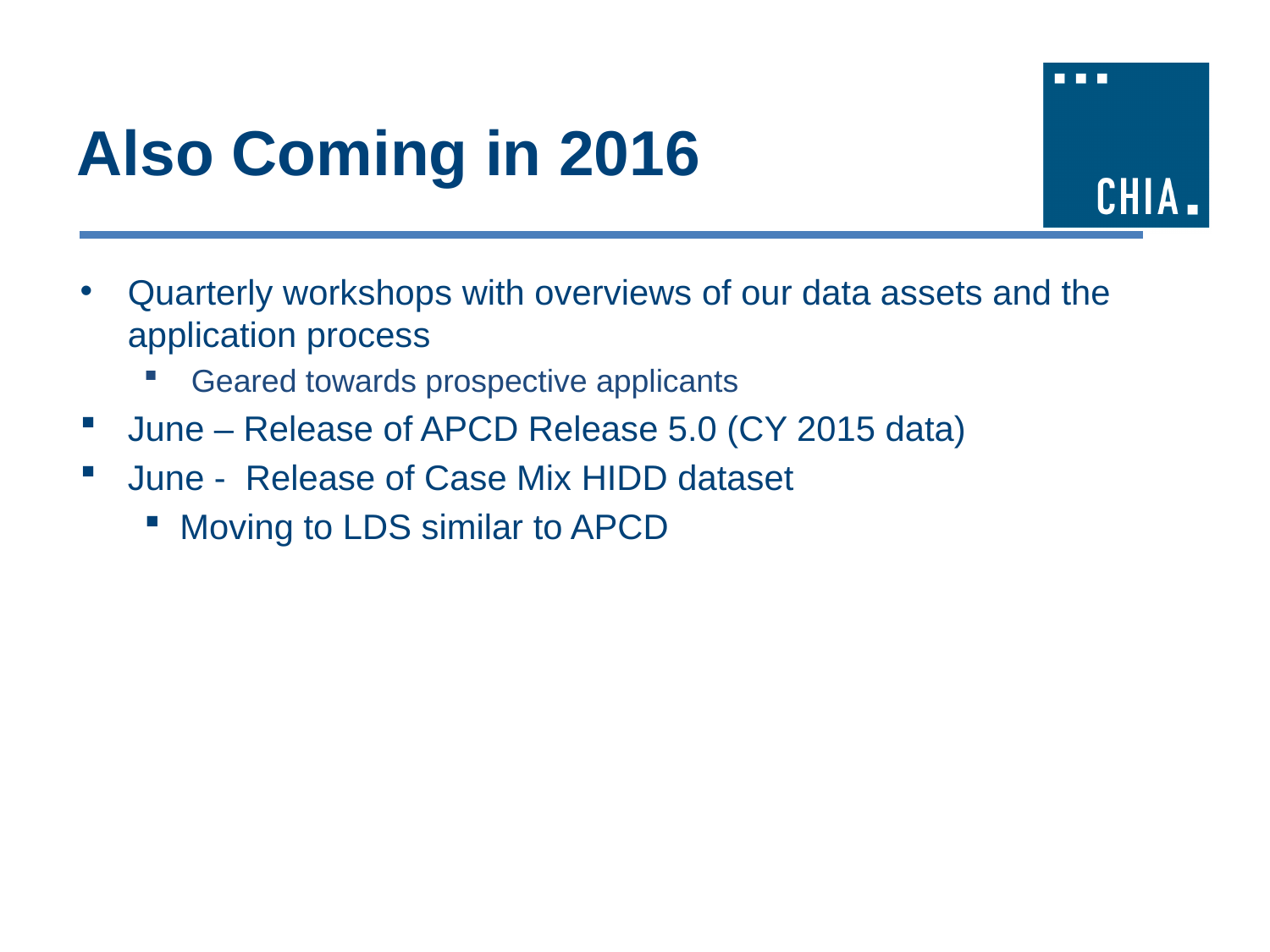

# Also Coming in 2016
Quarterly workshops with overviews of our data assets and the application process
Geared towards prospective applicants
June – Release of APCD Release 5.0 (CY 2015 data)
June -  Release of Case Mix HIDD dataset
  Moving to LDS similar to APCD